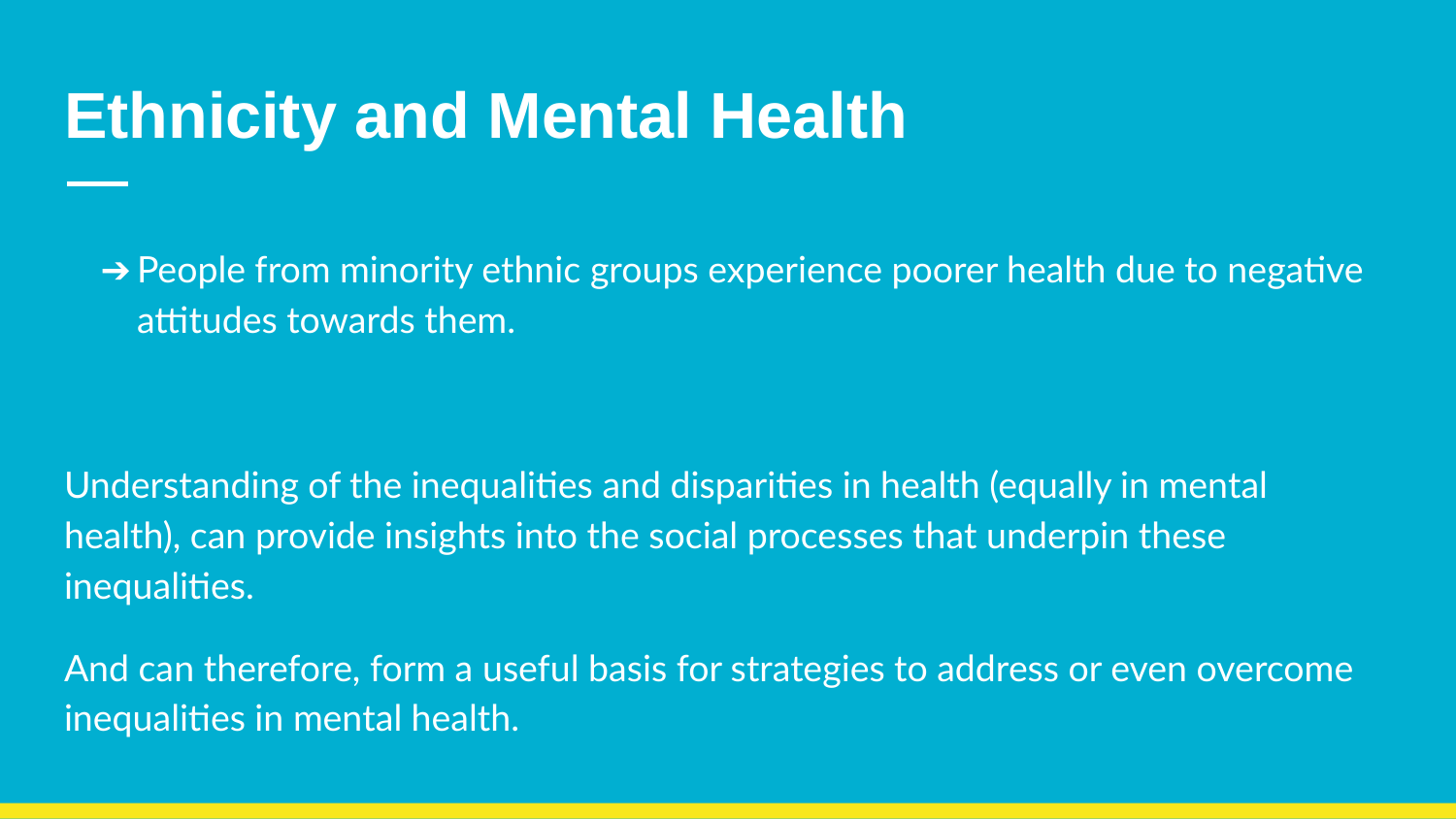

# Ethnicity and Mental Health
People from minority ethnic groups experience poorer health due to negative attitudes towards them.

Understanding of the inequalities and disparities in health (equally in mental health), can provide insights into the social processes that underpin these inequalities.
And can therefore, form a useful basis for strategies to address or even overcome inequalities in mental health.